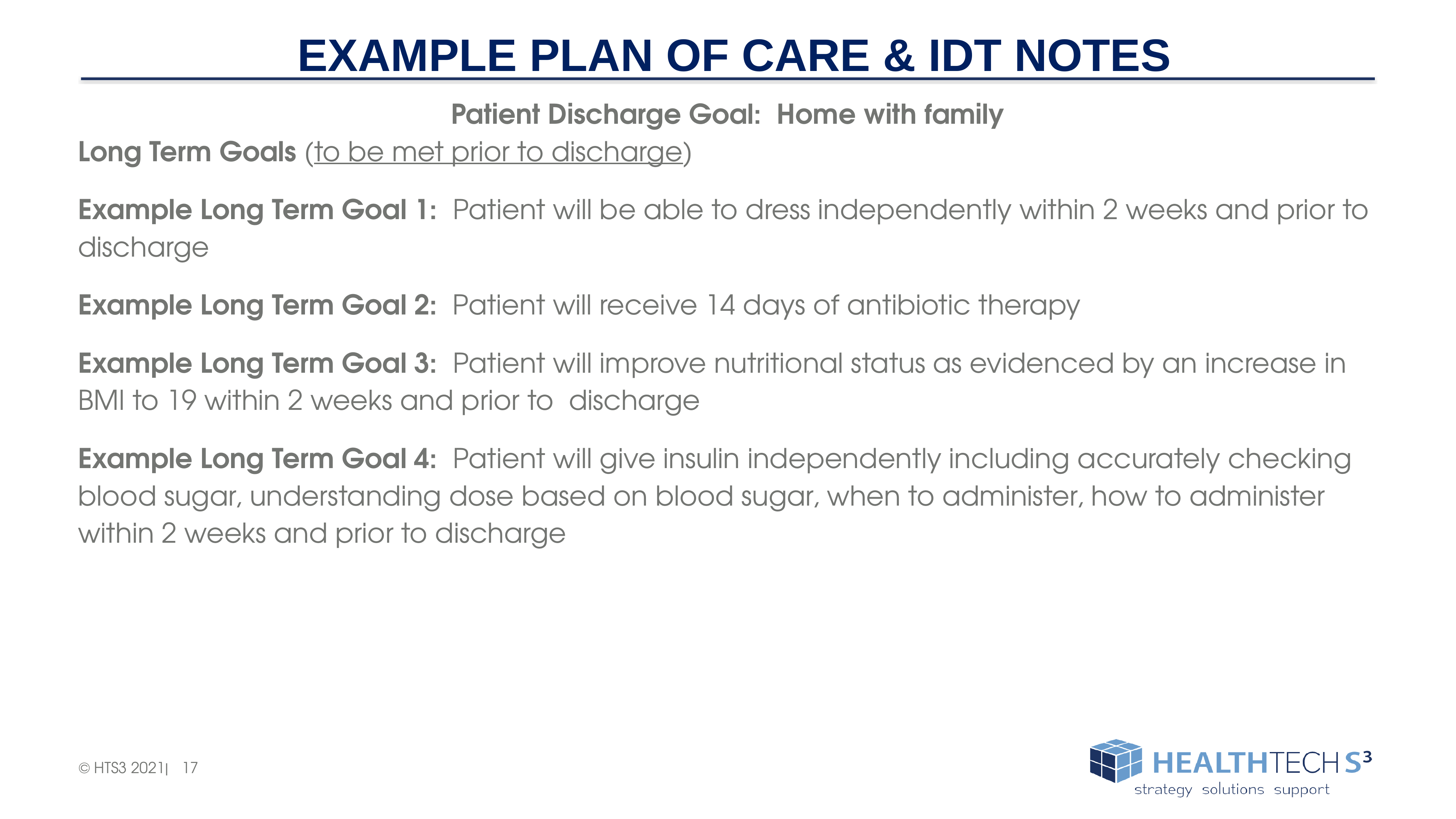

Example Plan of Care & IDT Notes
19
Patient Discharge Goal:  Home with family
Long Term Goals (to be met prior to discharge)

Example Long Term Goal 1:  Patient will be able to dress independently within 2 weeks and prior to discharge

Example Long Term Goal 2:  Patient will receive 14 days of antibiotic therapy

Example Long Term Goal 3:  Patient will improve nutritional status as evidenced by an increase in BMI to 19 within 2 weeks and prior to  discharge

Example Long Term Goal 4:  Patient will give insulin independently including accurately checking blood sugar, understanding dose based on blood sugar, when to administer, how to administer within 2 weeks and prior to discharge